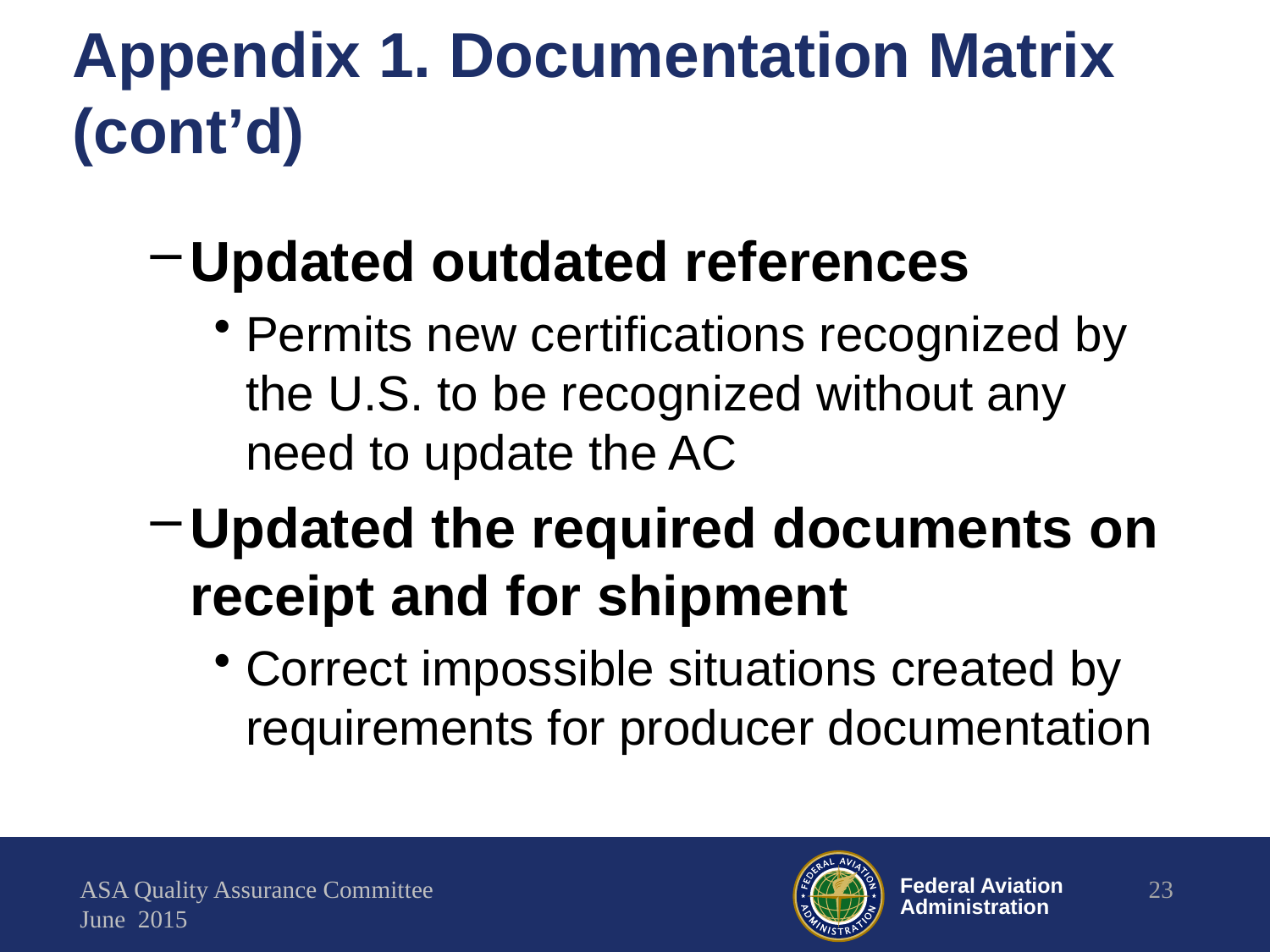

# Appendix 1. Documentation Matrix (cont’d)

Updated outdated references
Permits new certifications recognized by the U.S. to be recognized without any need to update the AC
Updated the required documents on receipt and for shipment
Correct impossible situations created by requirements for producer documentation

ASA Quality Assurance Committee
June  2015
23